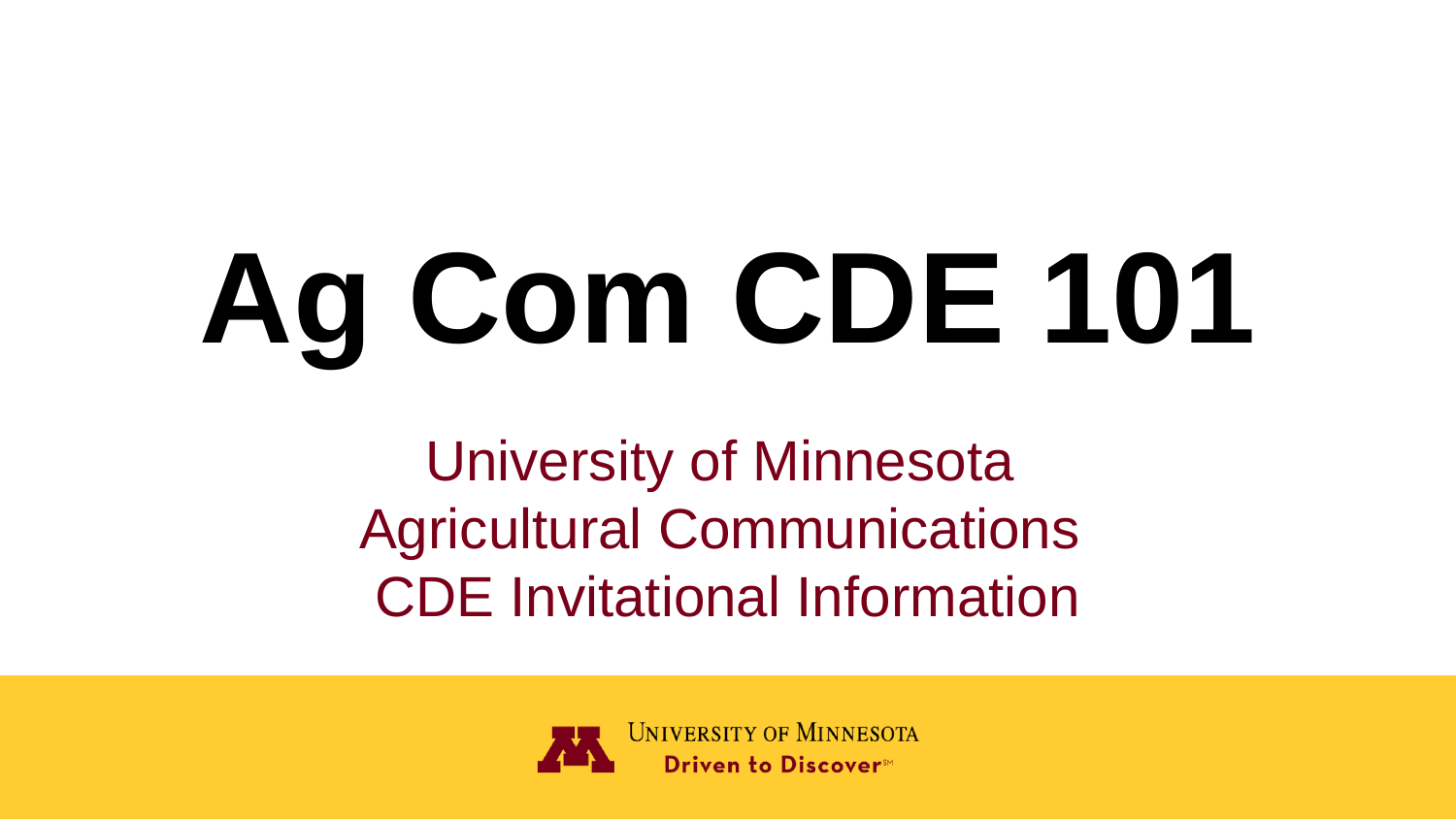

# Ag Com CDE 101
University of Minnesota
Agricultural Communications
CDE Invitational Information